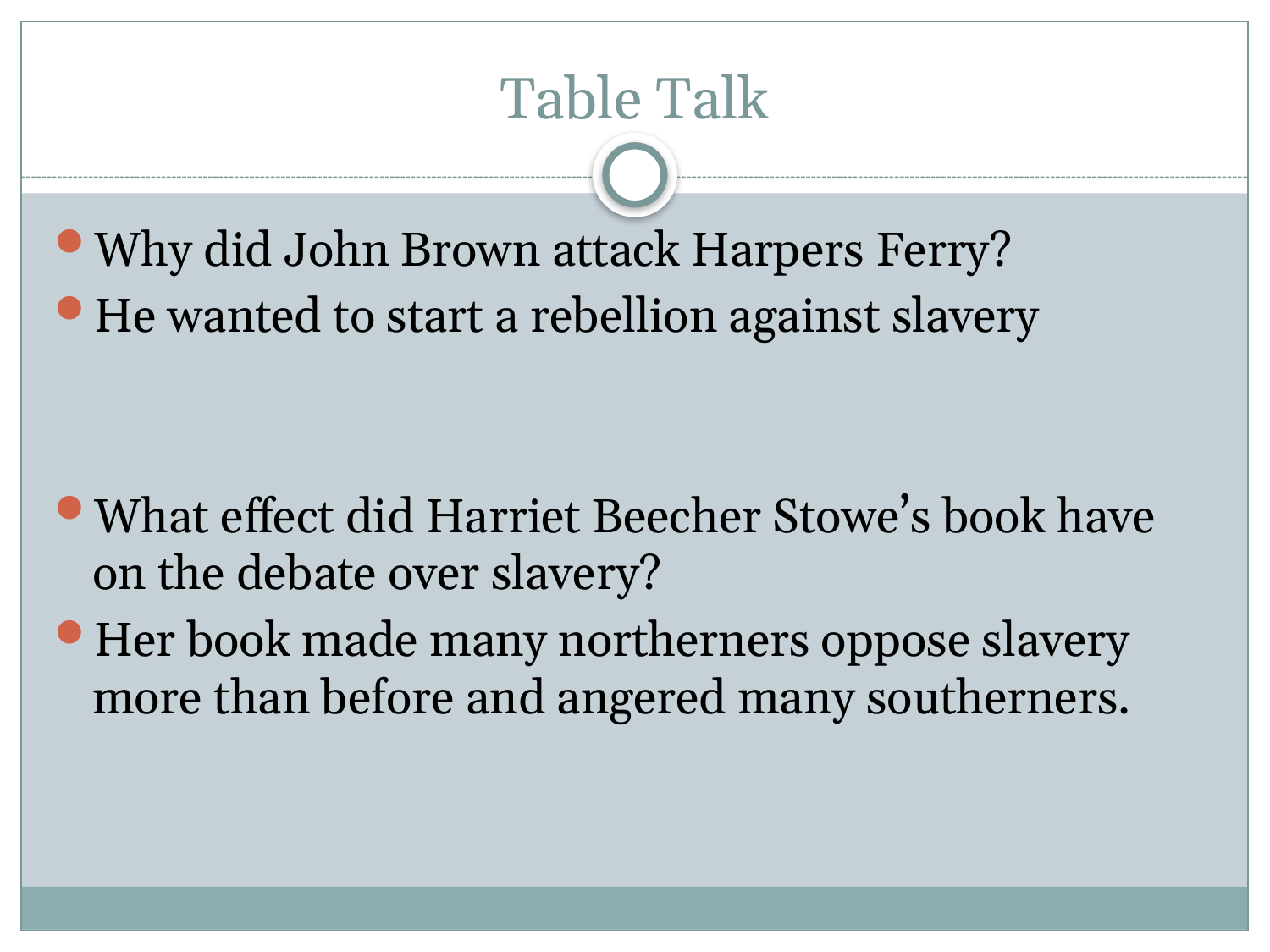

# Table Talk
Why did John Brown attack Harpers Ferry?
He wanted to start a rebellion against slavery

What effect did Harriet Beecher Stowe’s book have on the debate over slavery?
Her book made many northerners oppose slavery more than before and angered many southerners.